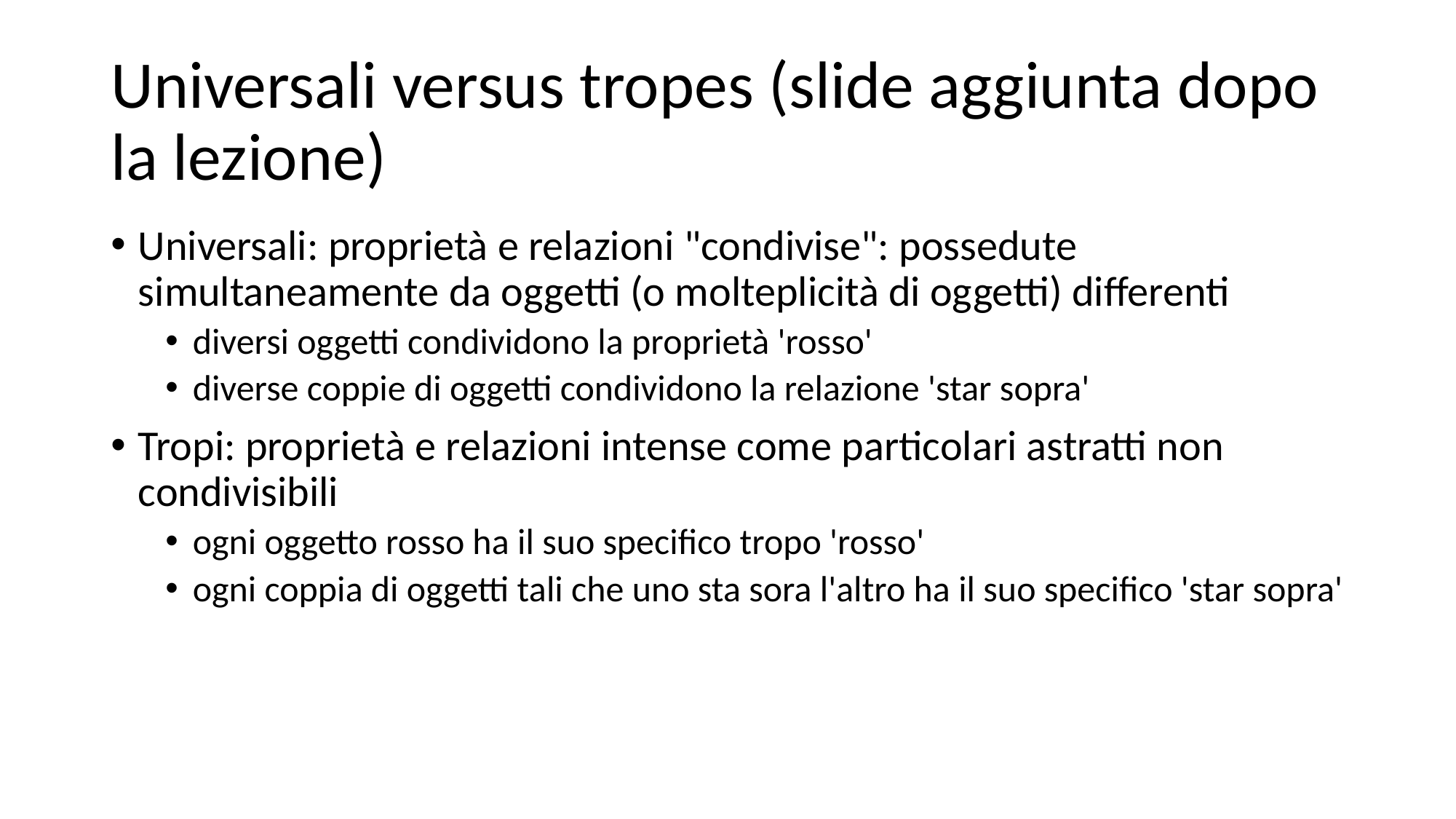

# Universali versus tropes (slide aggiunta dopo la lezione)
Universali: proprietà e relazioni "condivise": possedute simultaneamente da oggetti (o molteplicità di oggetti) differenti
diversi oggetti condividono la proprietà 'rosso'
diverse coppie di oggetti condividono la relazione 'star sopra'
Tropi: proprietà e relazioni intense come particolari astratti non condivisibili
ogni oggetto rosso ha il suo specifico tropo 'rosso'
ogni coppia di oggetti tali che uno sta sora l'altro ha il suo specifico 'star sopra'